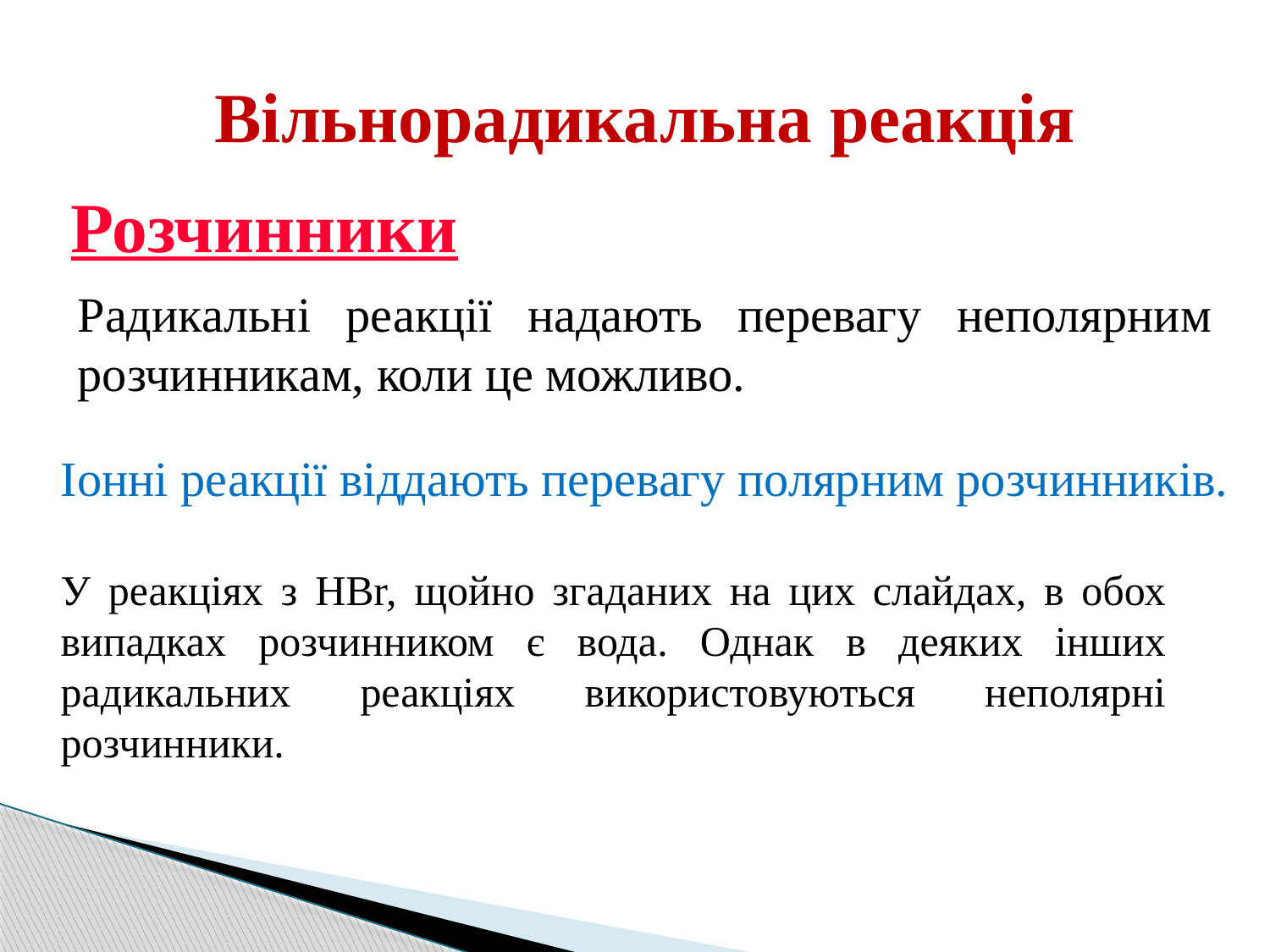

Вільнорадикальна реакція
Розчинники
Радикальні реакції надають перевагу неполярним розчинникам, коли це можливо.
Іонні реакції віддають перевагу полярним розчинників.
У реакціях з HBr, щойно згаданих на цих слайдах, в обох випадках розчинником є вода. Однак в деяких інших радикальних реакціях використовуються неполярні розчинники.